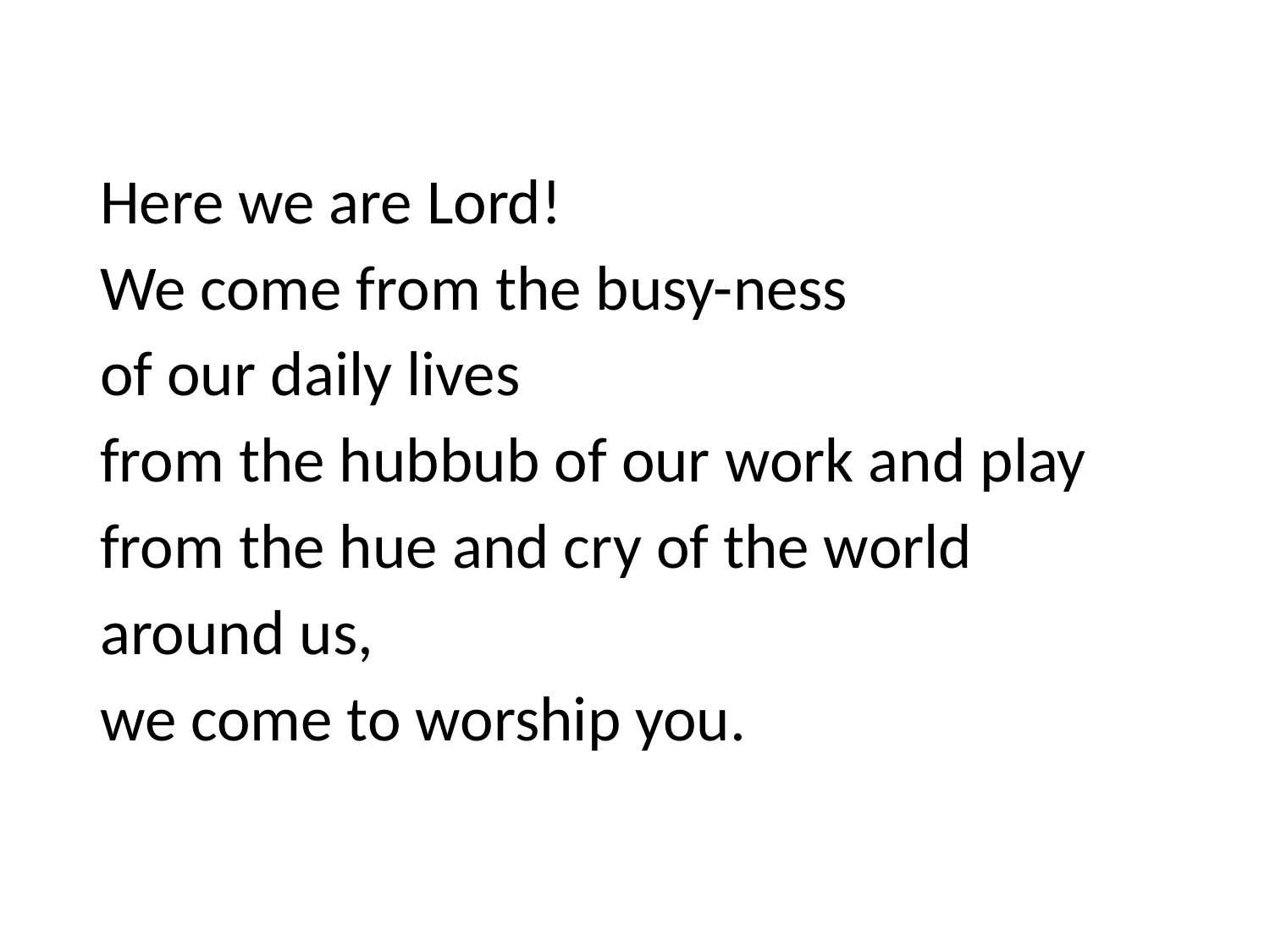

Here we are Lord!
We come from the busy-ness
of our daily lives
from the hubbub of our work and play
from the hue and cry of the world
around us,
we come to worship you.